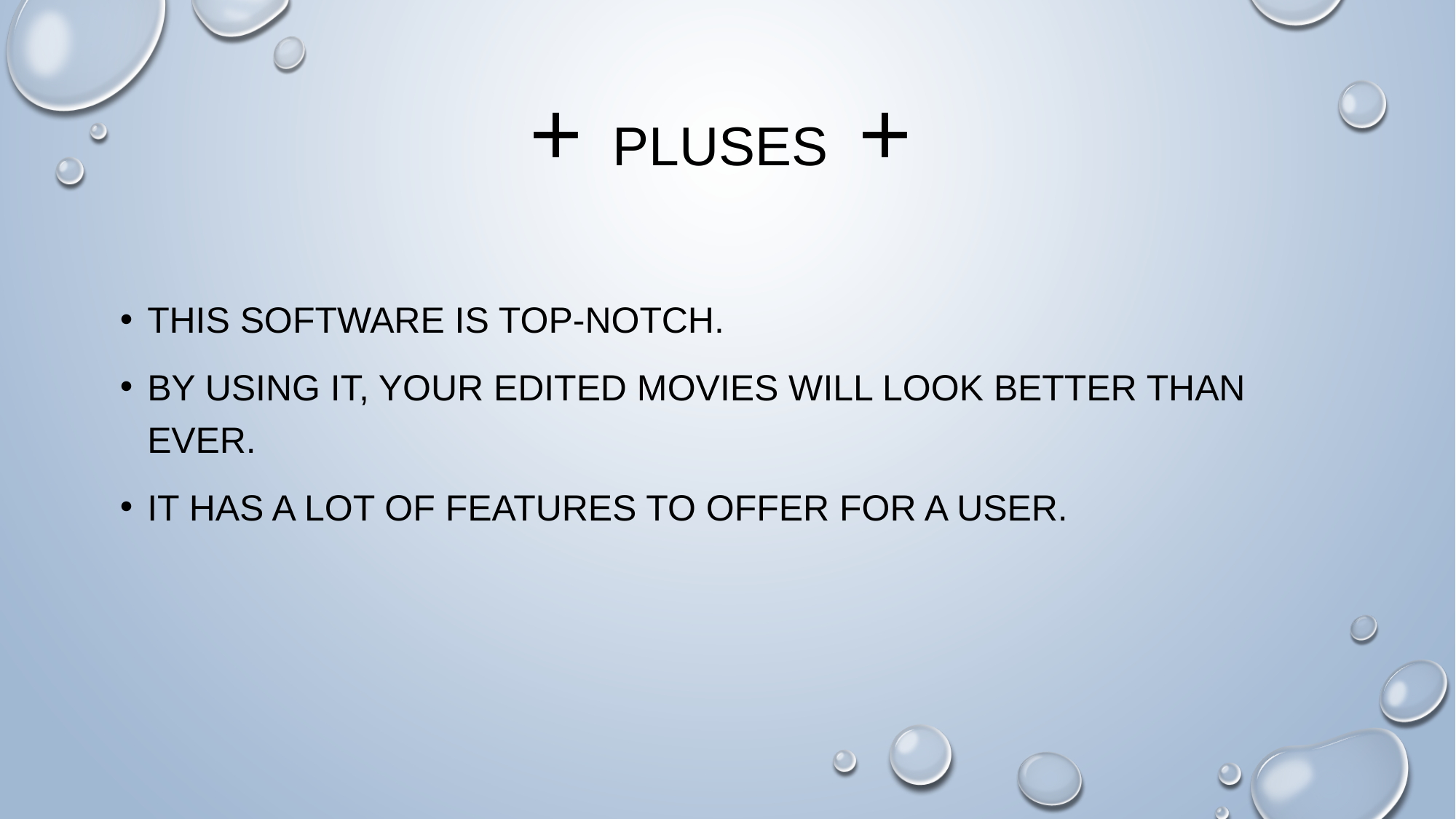

# +  Pluses  +
This software is top-notch.
By using it, your edited movies will look better than ever.
It has a lot of features to offer for a user.